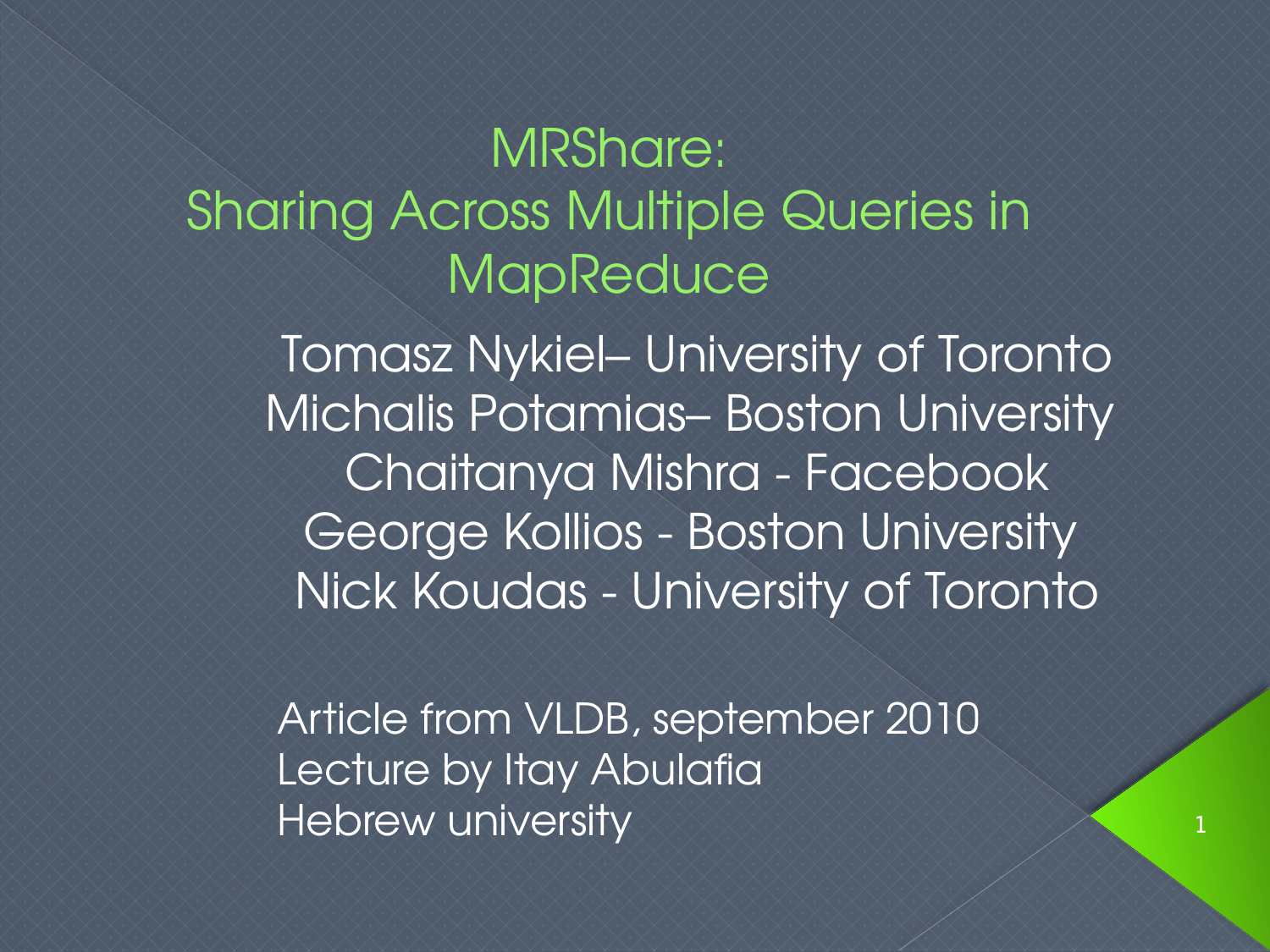

# MRShare: Sharing Across Multiple Queries in MapReduce
Tomasz Nykiel– University of Toronto
Michalis Potamias– Boston University
Chaitanya Mishra - Facebook
George Kollios - Boston University
Nick Koudas - University of Toronto
Article from VLDB, september 2010
Lecture by Itay Abulafia
Hebrew university
1